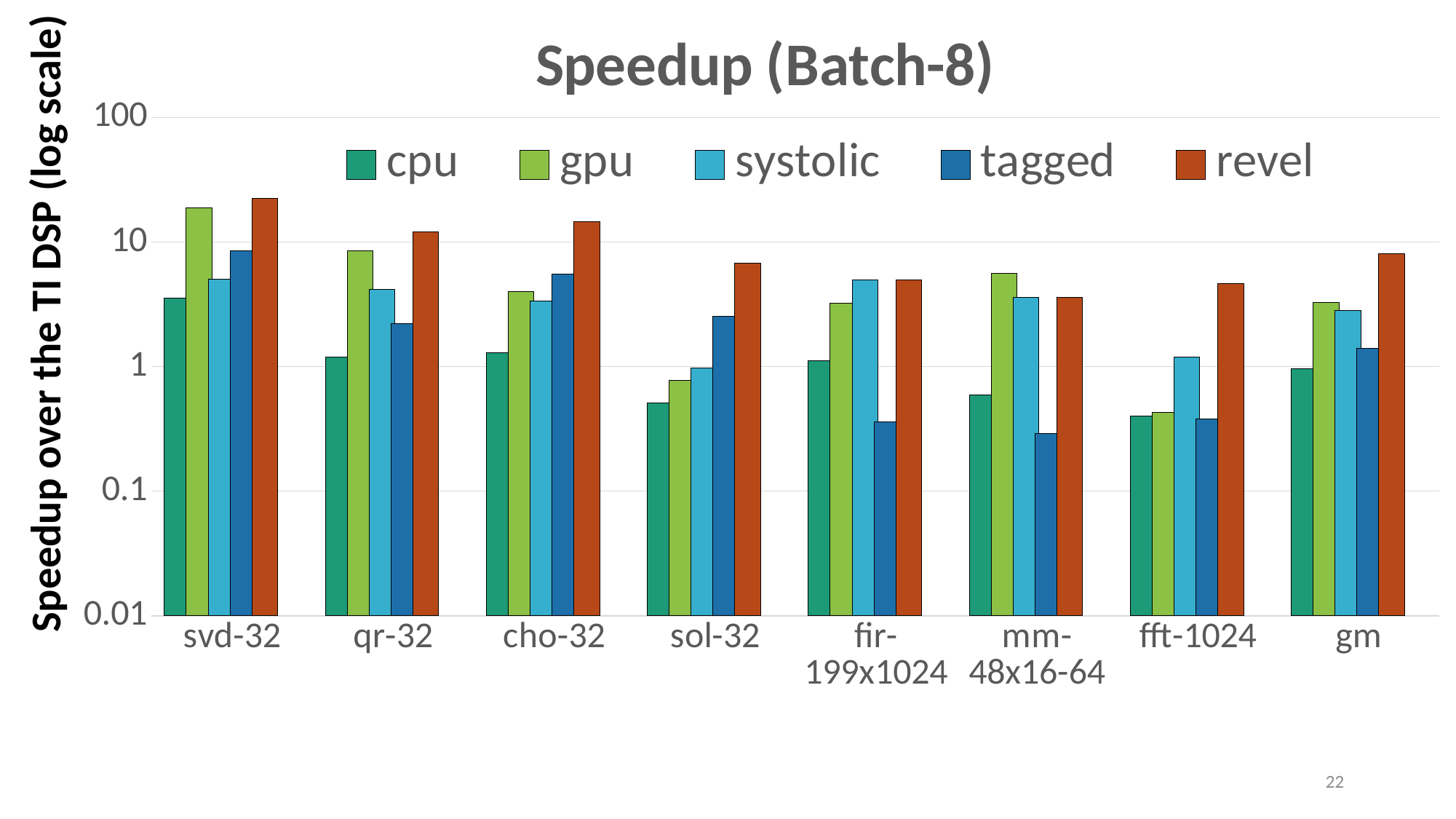

### Chart: Speedup (Batch-8)

| Category | cpu | gpu | systolic | tagged | revel |  |
|---|---|---|---|---|---|---|
| svd-32 | 3.55 | 18.87 | 5.05 | 8.52 | 22.35 | None |
| qr-32 | 1.19 | 8.53 | 4.18 | 2.22 | 12.08 | None |
| cho-32 | 1.29 | 4.01 | 3.38 | 5.5 | 14.65 | None |
| sol-32 | 0.51 | 0.78 | 0.97 | 2.53 | 6.81 | None |
| fir-199x1024 | 1.11 | 3.22 | 4.95 | 0.36 | 4.95 | None |
| mm-48x16-64 | 0.59 | 5.63 | 3.6 | 0.29 | 3.59 | None |
| fft-1024 | 0.4 | 0.43 | 1.19 | 0.38 | 4.64 | None |
| gm | 0.96 | 3.26 | 2.83 | 1.4 | 8.06 | None |
Speedup over the TI DSP (log scale)
22